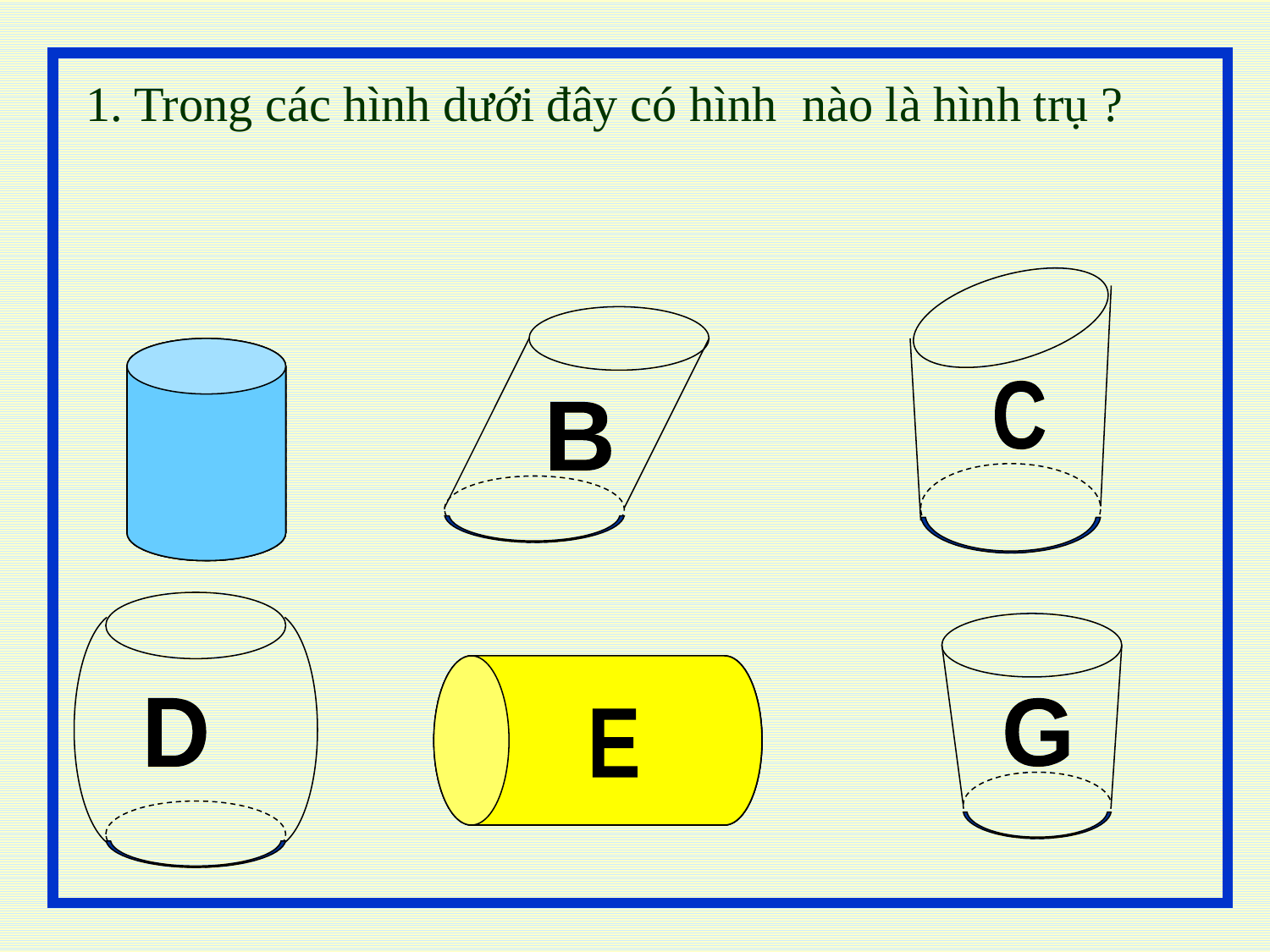

1. Trong các hình dưới đây có hình  nào là hình trụ ?

C

B

A

A

D

G

E
E